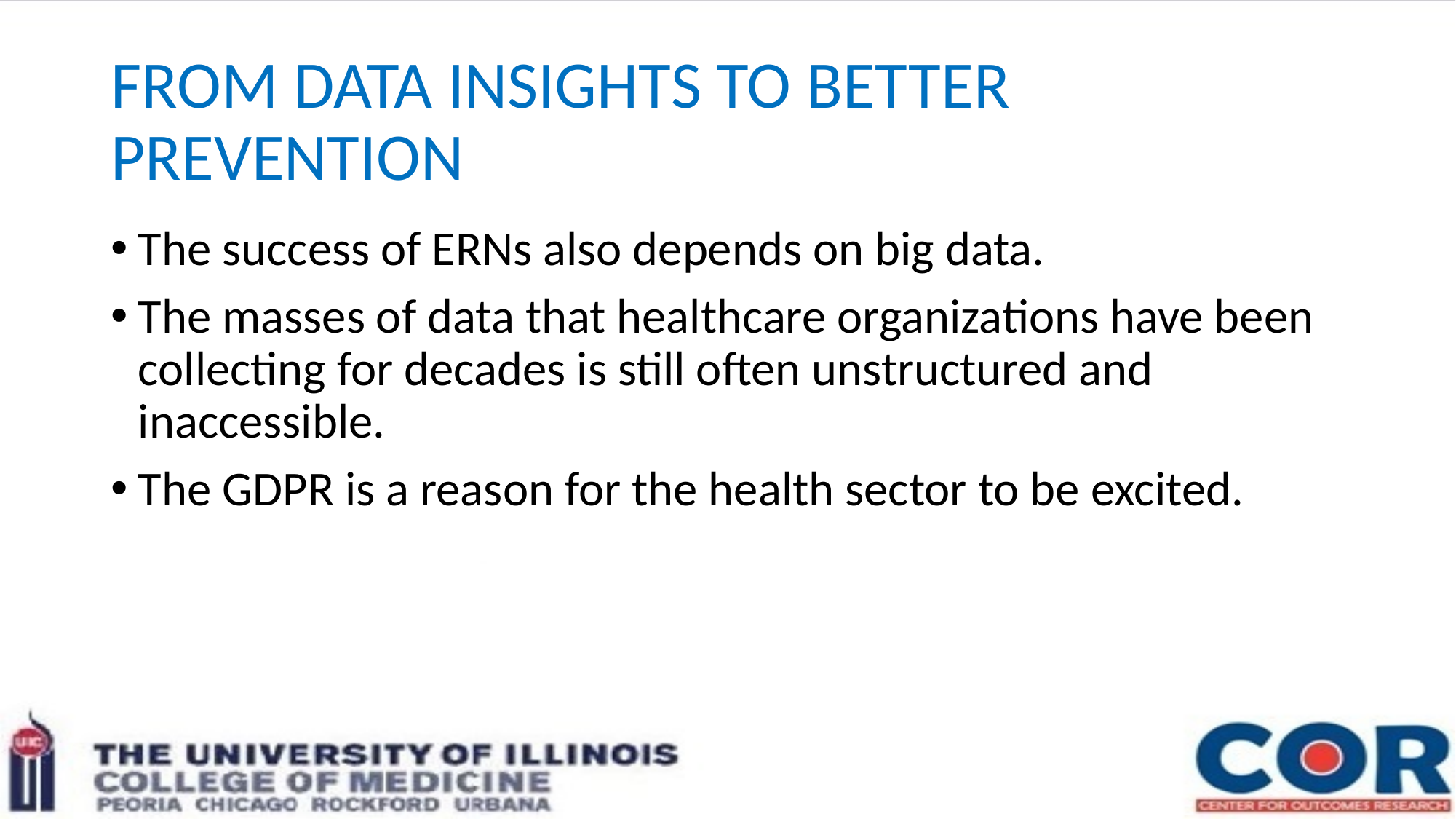

# FROM DATA INSIGHTS TO BETTER PREVENTION
The success of ERNs also depends on big data.
The masses of data that healthcare organizations have been collecting for decades is still often unstructured and inaccessible.
The GDPR is a reason for the health sector to be excited.